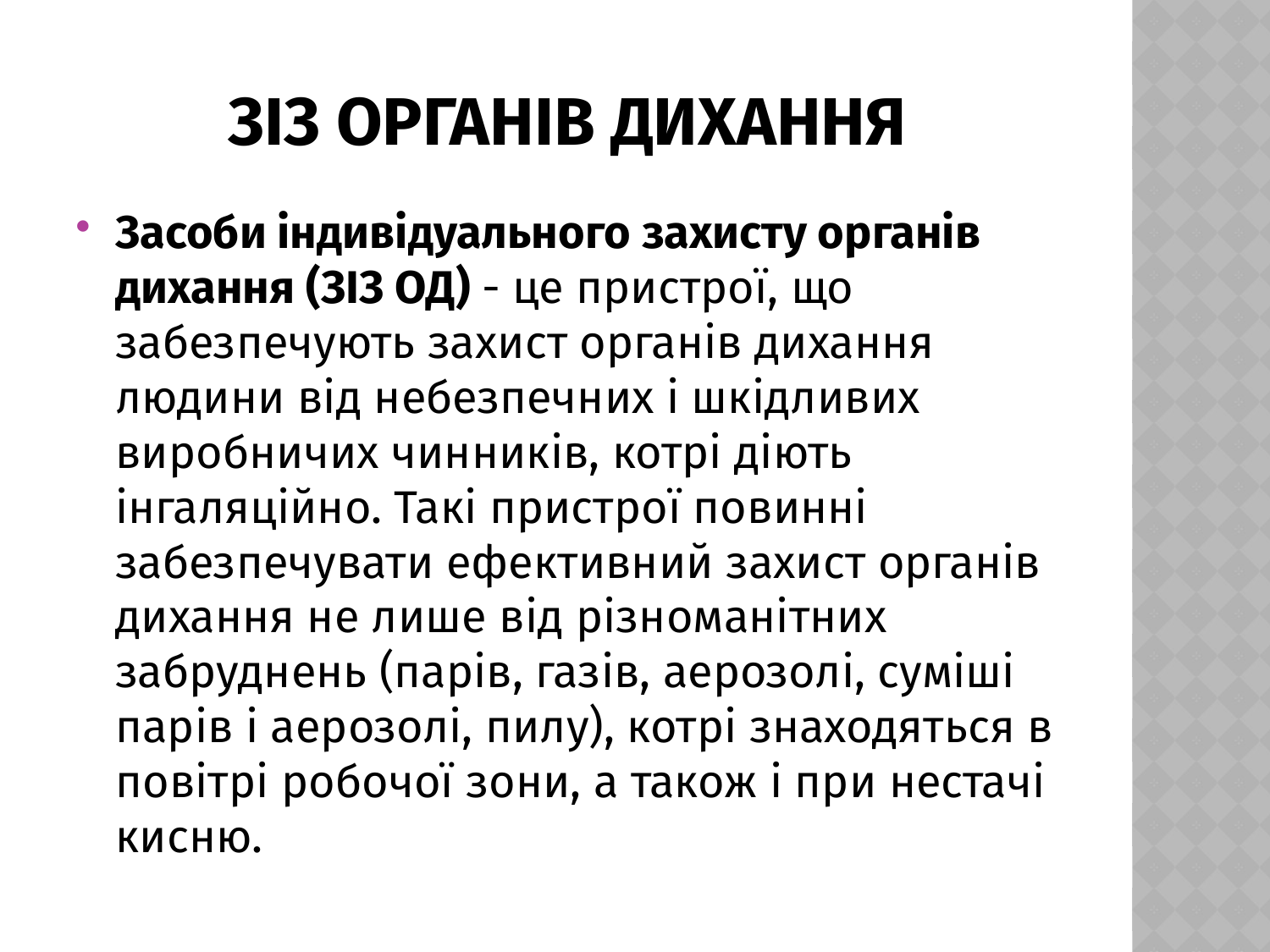

# Зіз органів дихання
Засоби індивідуального захисту органів дихання (ЗІЗ ОД) - це пристрої, що забезпечують захист органів дихання людини від небезпечних і шкідливих виробничих чинників, котрі діють інгаляційно. Такі пристрої повинні забезпечувати ефективний захист органів дихання не лише від різноманітних забруднень (парів, газів, аерозолі, суміші парів і аерозолі, пилу), котрі знаходяться в повітрі робочої зони, а також і при нестачі кисню.